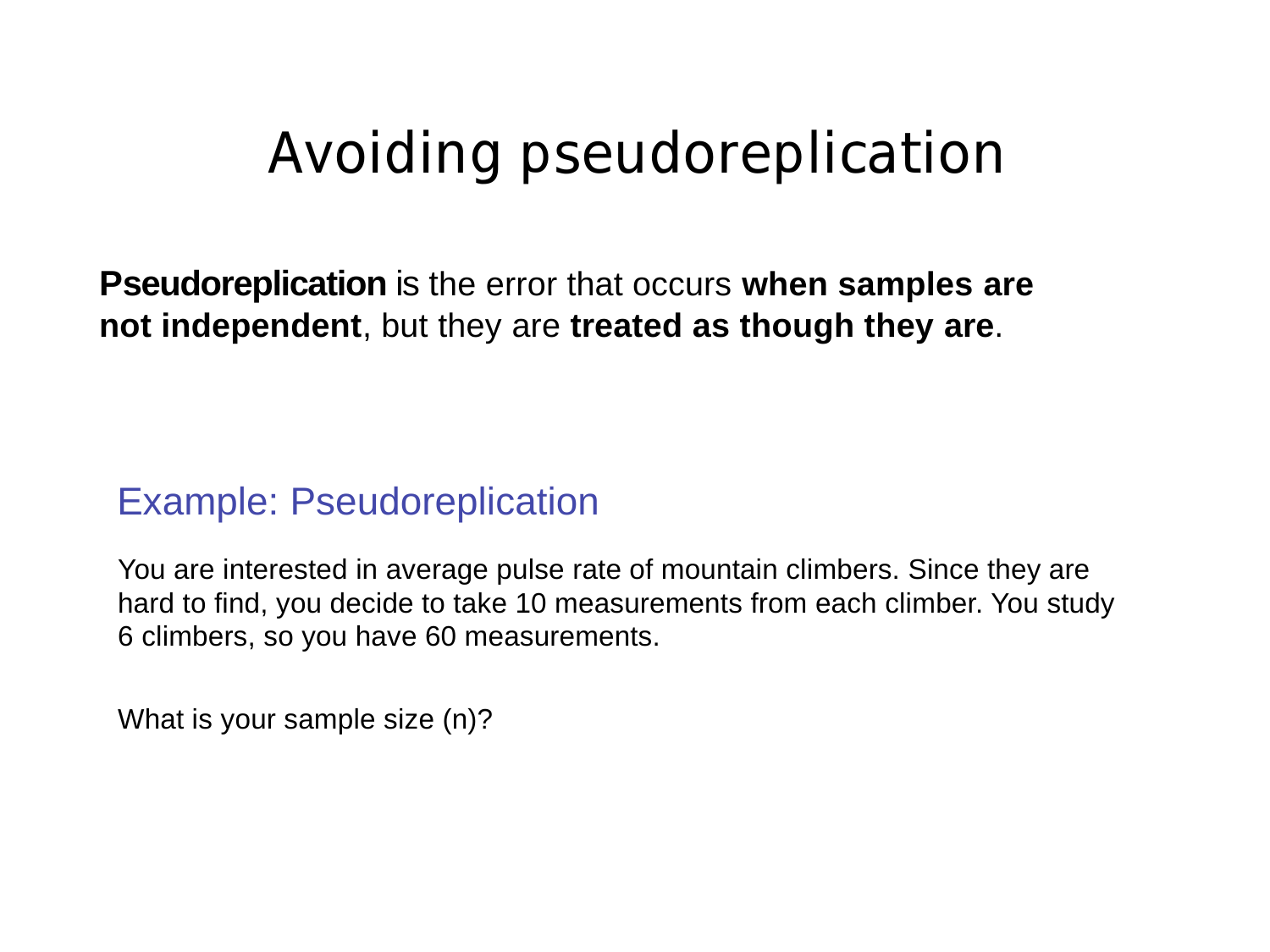

Avoiding pseudoreplication
Pseudoreplication is the error that occurs when samples are not independent, but they are treated as though they are.
Example: Pseudoreplication
You are interested in average pulse rate of mountain climbers. Since they are hard to find, you decide to take 10 measurements from each climber. You study 6 climbers, so you have 60 measurements.

What is your sample size (n)?